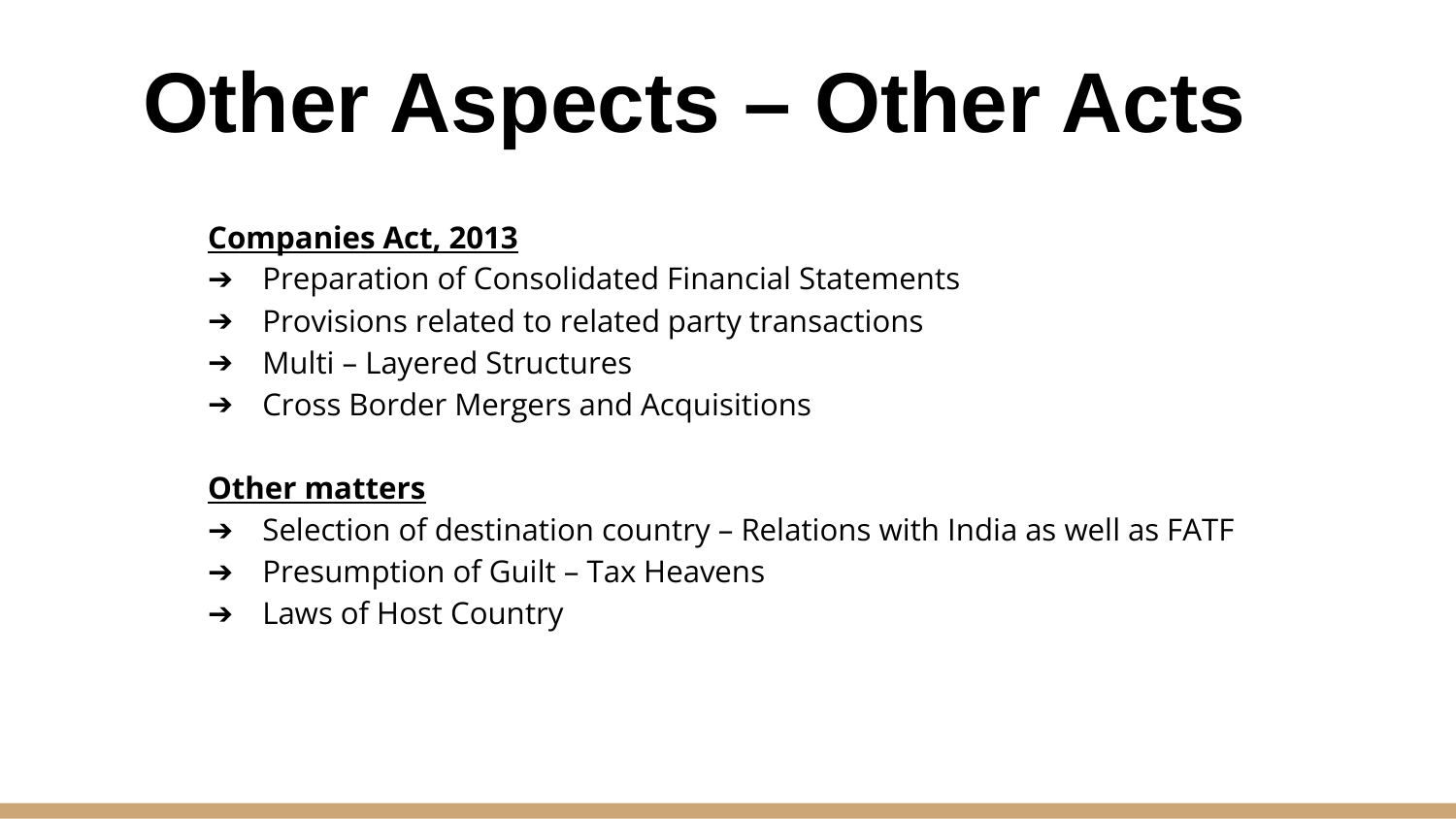

# Other Aspects – Other Acts
Companies Act, 2013
Preparation of Consolidated Financial Statements
Provisions related to related party transactions
Multi – Layered Structures
Cross Border Mergers and Acquisitions

Other matters
Selection of destination country – Relations with India as well as FATF
Presumption of Guilt – Tax Heavens
Laws of Host Country